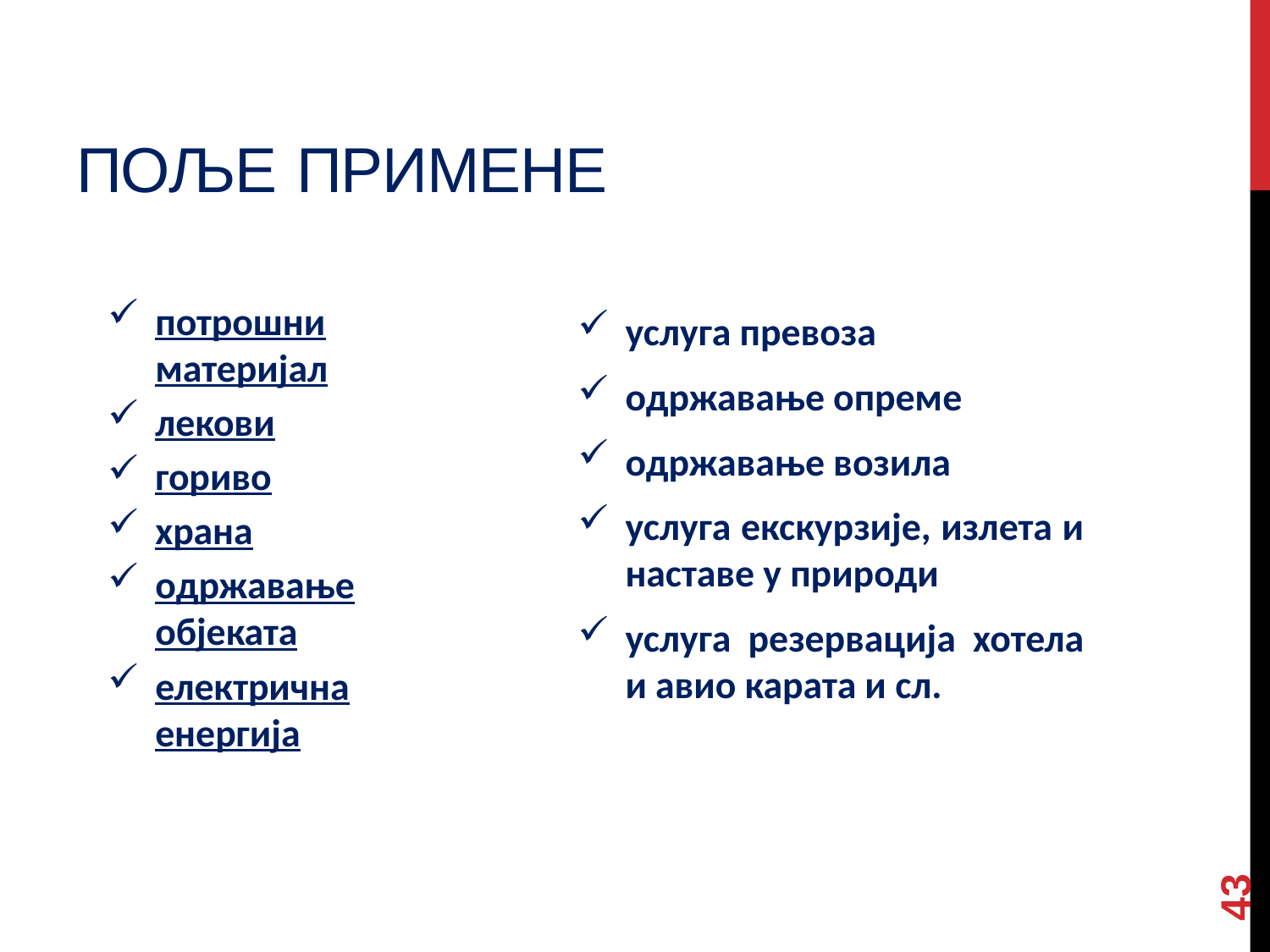

# ПОЉЕ ПРИМЕНЕ

потрошни материјал
лекови
гориво
храна
одржавање објеката
електрична енергија

услуга превоза
одржавање опреме
одржавање возила
услуга екскурзије, излета и наставе у природи
услуга резервација хотела и авио карата и сл.
43